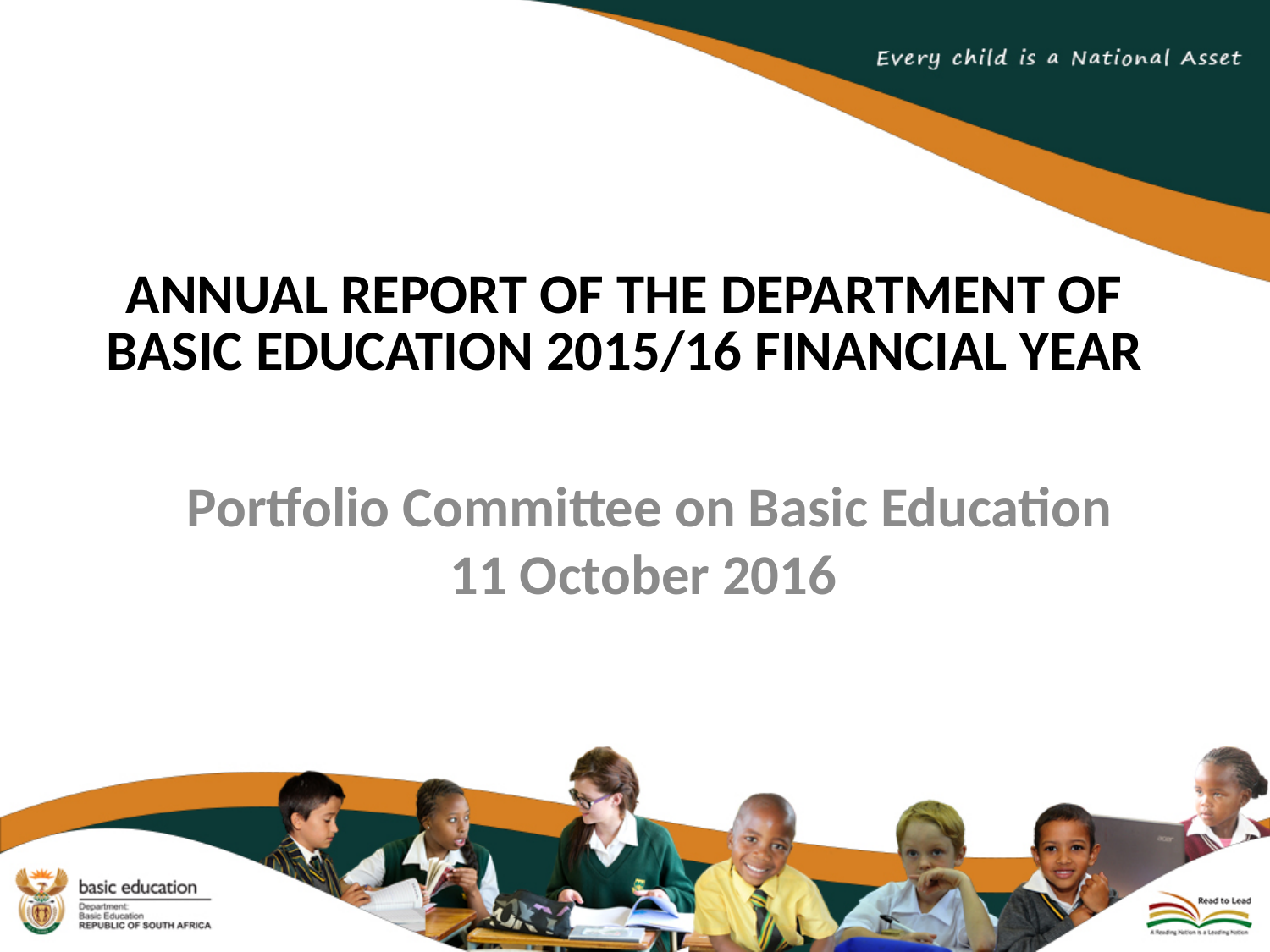

# ANNUAL REPORT OF THE DEPARTMENT OF BASIC EDUCATION 2015/16 FINANCIAL YEAR
Portfolio Committee on Basic Education
11 October 2016